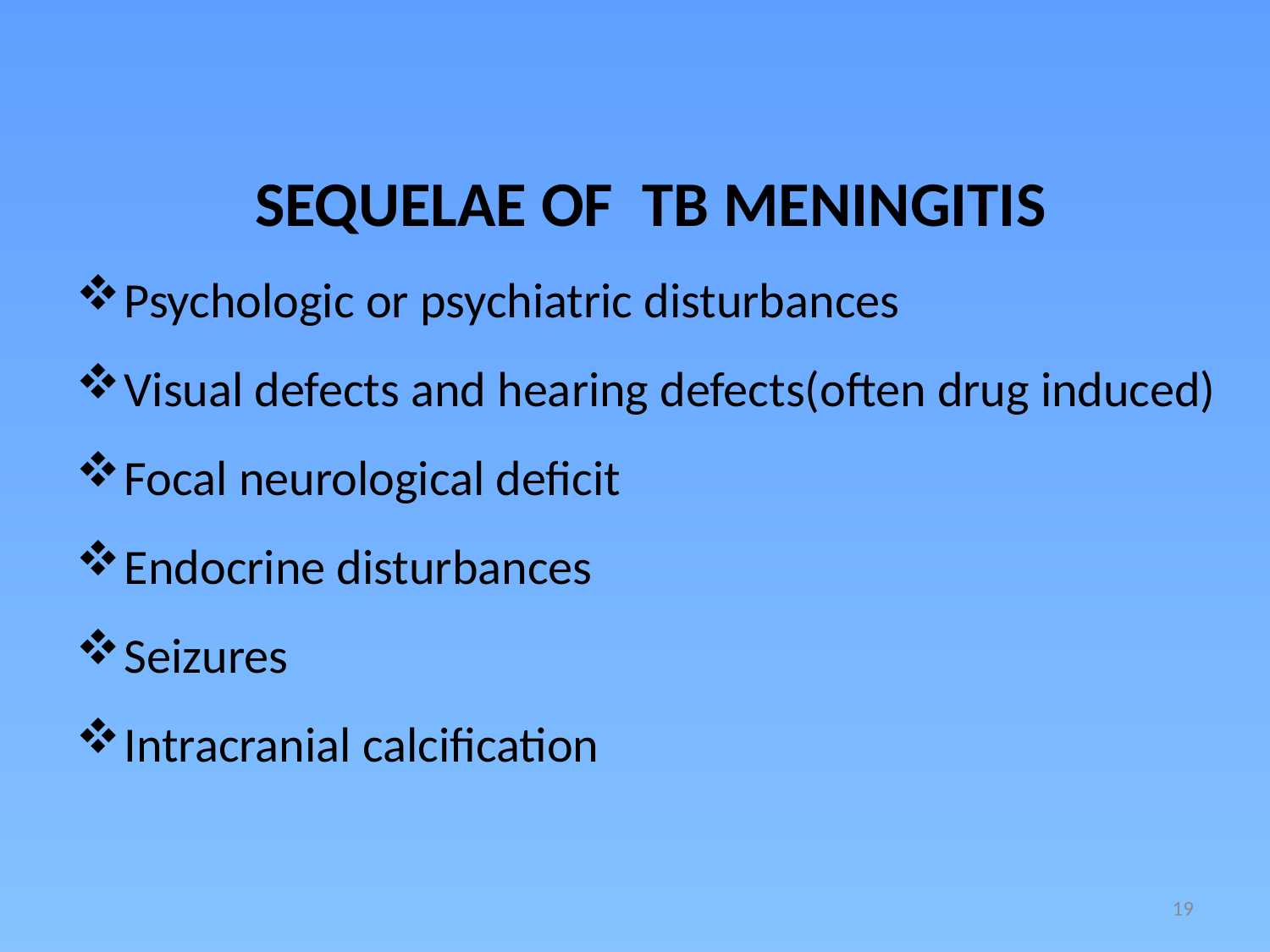

SEQUELAE OF  TB MENINGITIS
Psychologic or psychiatric disturbances
Visual defects and hearing defects(often drug induced)
Focal neurological deficit
Endocrine disturbances
Seizures
Intracranial calcification

19